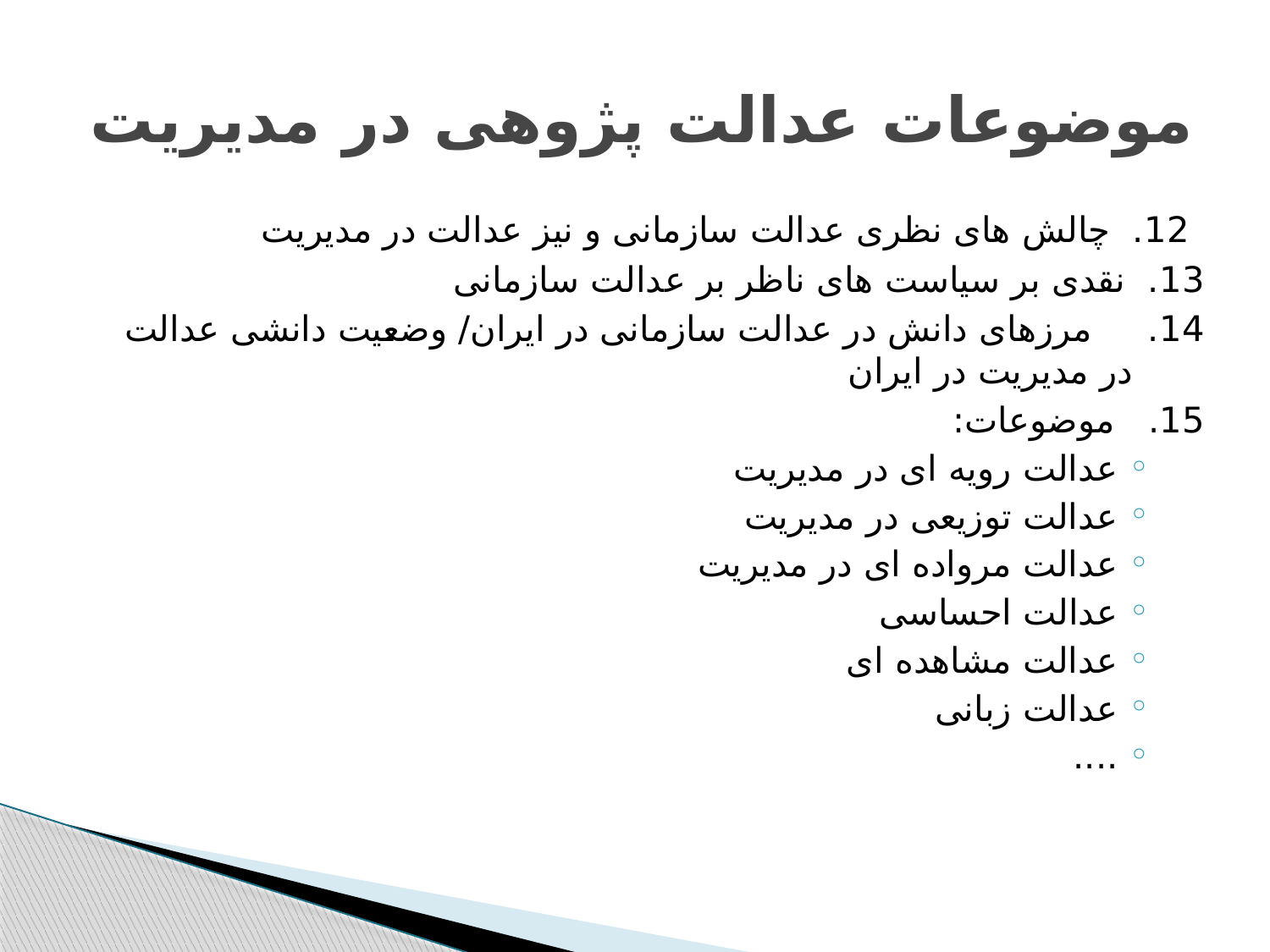

# موضوعات عدالت پژوهی در مدیریت
12.  چالش های نظری عدالت سازمانی و نیز عدالت در مدیریت
13.  نقدی بر سیاست های ناظر بر عدالت سازمانی
14.     مرزهای دانش در عدالت سازمانی در ایران/ وضعیت دانشی عدالت در مدیریت در ایران
15.   موضوعات:
عدالت رویه ای در مدیریت
عدالت توزیعی در مدیریت
عدالت مرواده ای در مدیریت
عدالت احساسی
عدالت مشاهده ای
عدالت زبانی
....